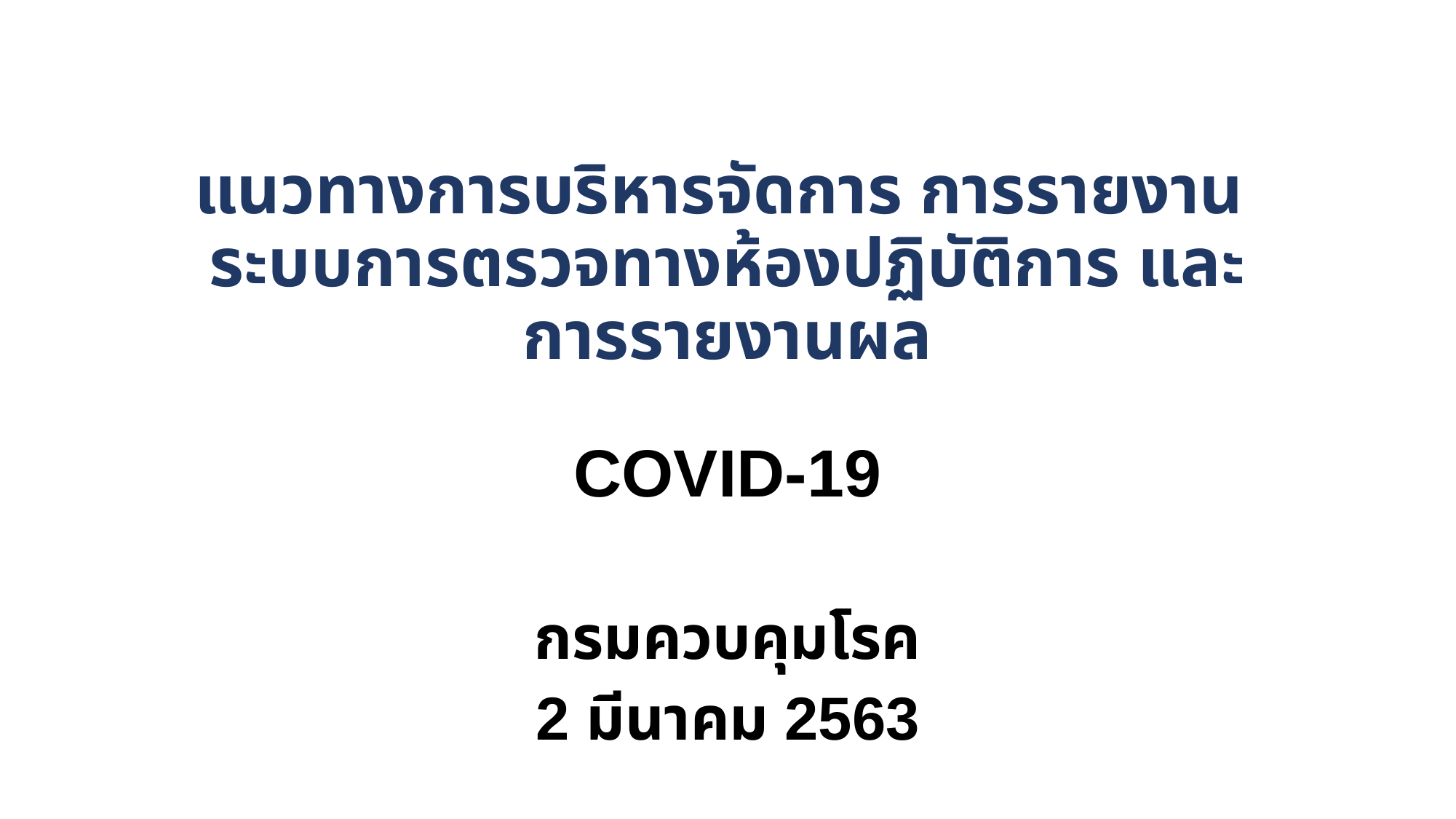

# แนวทางการบริหารจัดการ การรายงาน ระบบการตรวจทางห้องปฏิบัติการ และ การรายงานผล
COVID-19

กรมควบคุมโรค
2 มีนาคม 2563